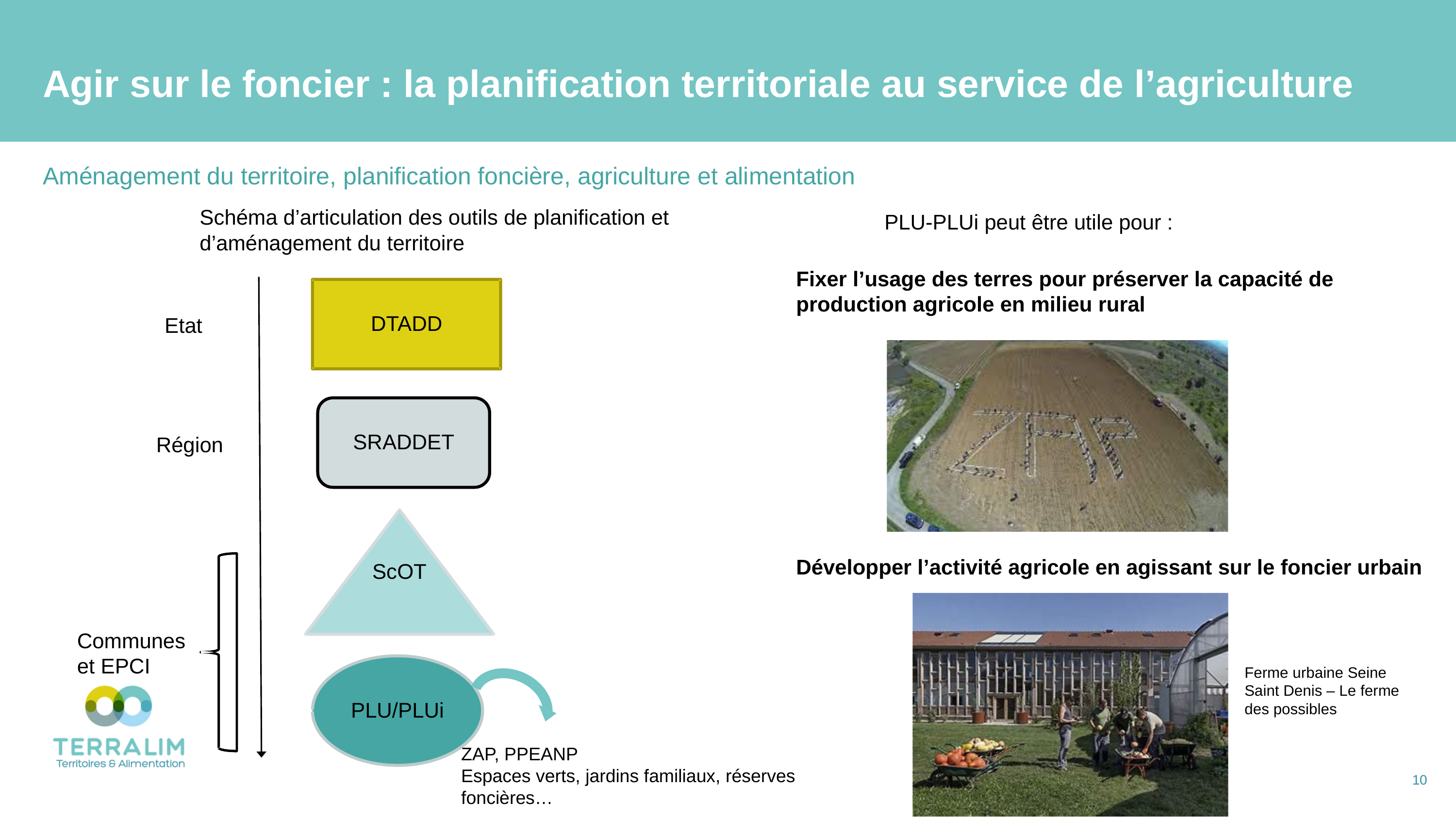

Agir sur le foncier : la planification territoriale au service de l’agriculture

Aménagement du territoire, planification foncière, agriculture et alimentation
Schéma d’articulation des outils de planification et d’aménagement du territoire
PLU-PLUi peut être utile pour :
Fixer l’usage des terres pour préserver la capacité de production agricole en milieu rural

DTADD

Etat

SRADDET

Région

ScOT

Développer l’activité agricole en agissant sur le foncier urbain

Communes et EPCI

PLU/PLUi

Ferme urbaine Seine Saint Denis – Le ferme des possibles

ZAP, PPEANP
Espaces verts, jardins familiaux, réserves foncières…

10